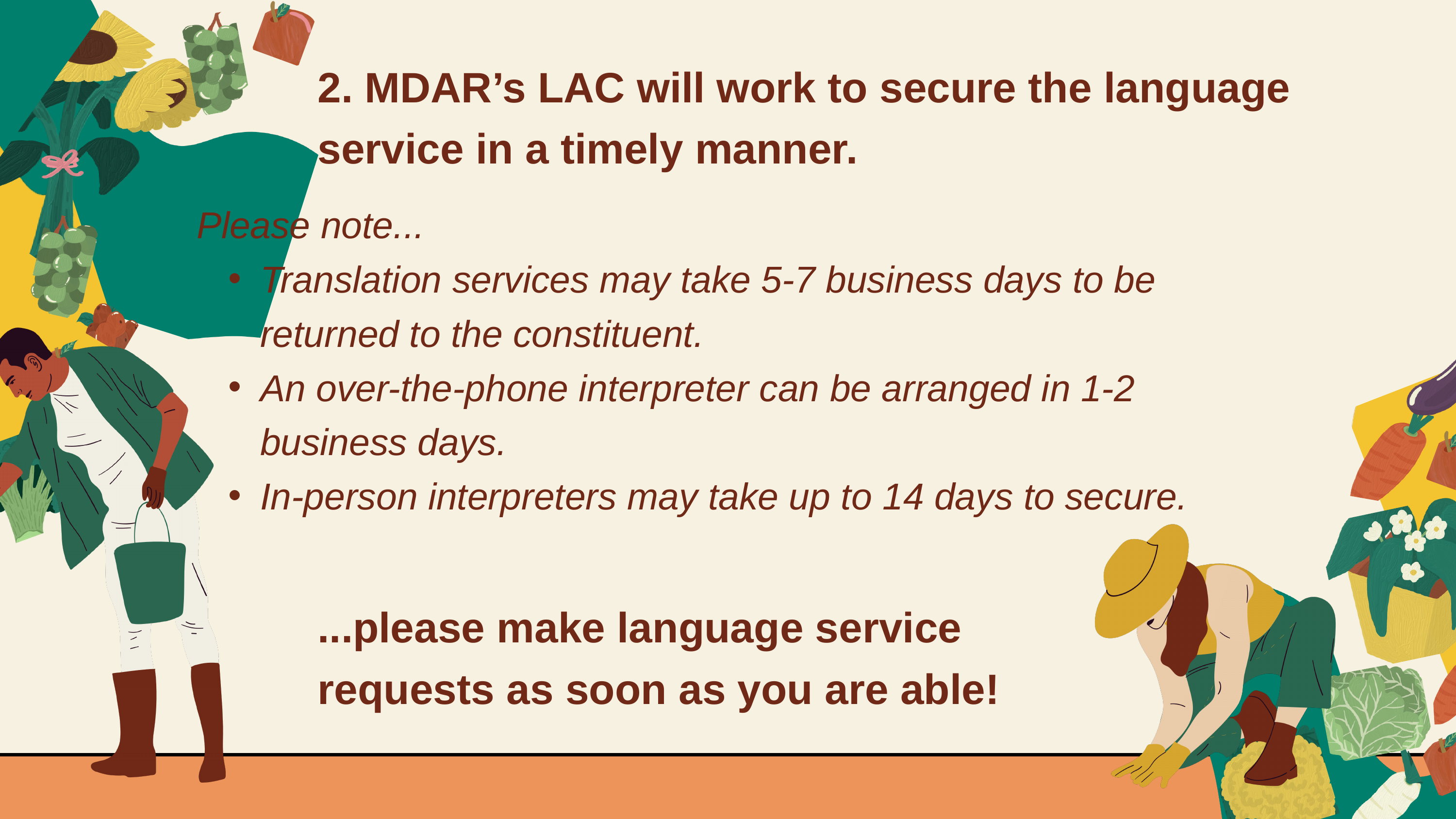

2. MDAR’s LAC will work to secure the language service in a timely manner.
Please note...
Translation services may take 5-7 business days to be returned to the constituent.
An over-the-phone interpreter can be arranged in 1-2 business days.
In-person interpreters may take up to 14 days to secure.

...please make language service requests as soon as you are able!